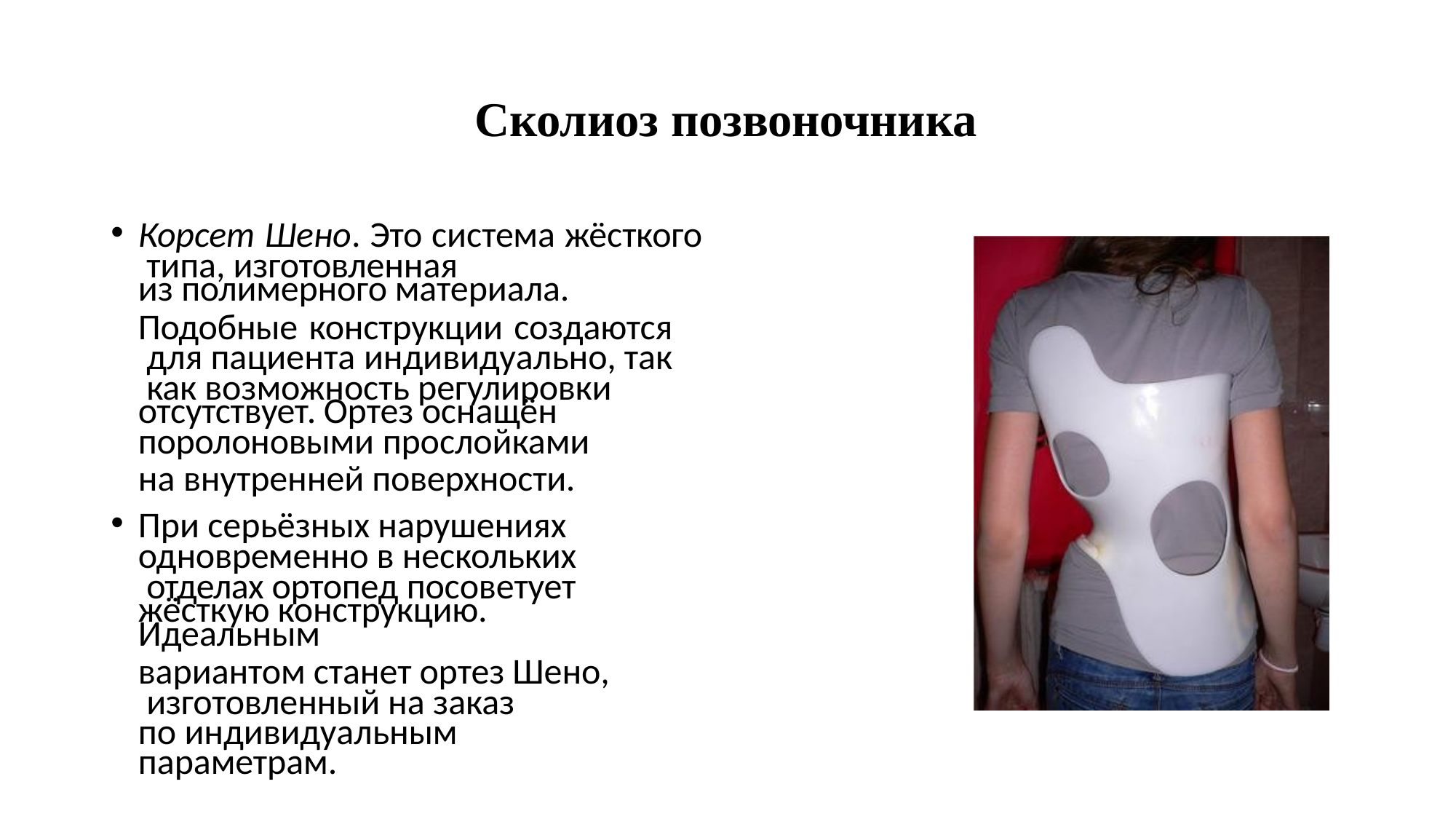

# Сколиоз позвоночника
Корсет Шено. Это система жёсткого  типа, изготовленная
из полимерного материала.
Подобные конструкции создаются  для пациента индивидуально, так  как возможность регулировки
отсутствует. Ортез оснащён
поролоновыми прослойками
на внутренней поверхности.
При серьёзных нарушениях  одновременно в нескольких  отделах ортопед посоветует
жёсткую конструкцию. Идеальным
вариантом станет ортез Шено,  изготовленный на заказ
по индивидуальным параметрам.